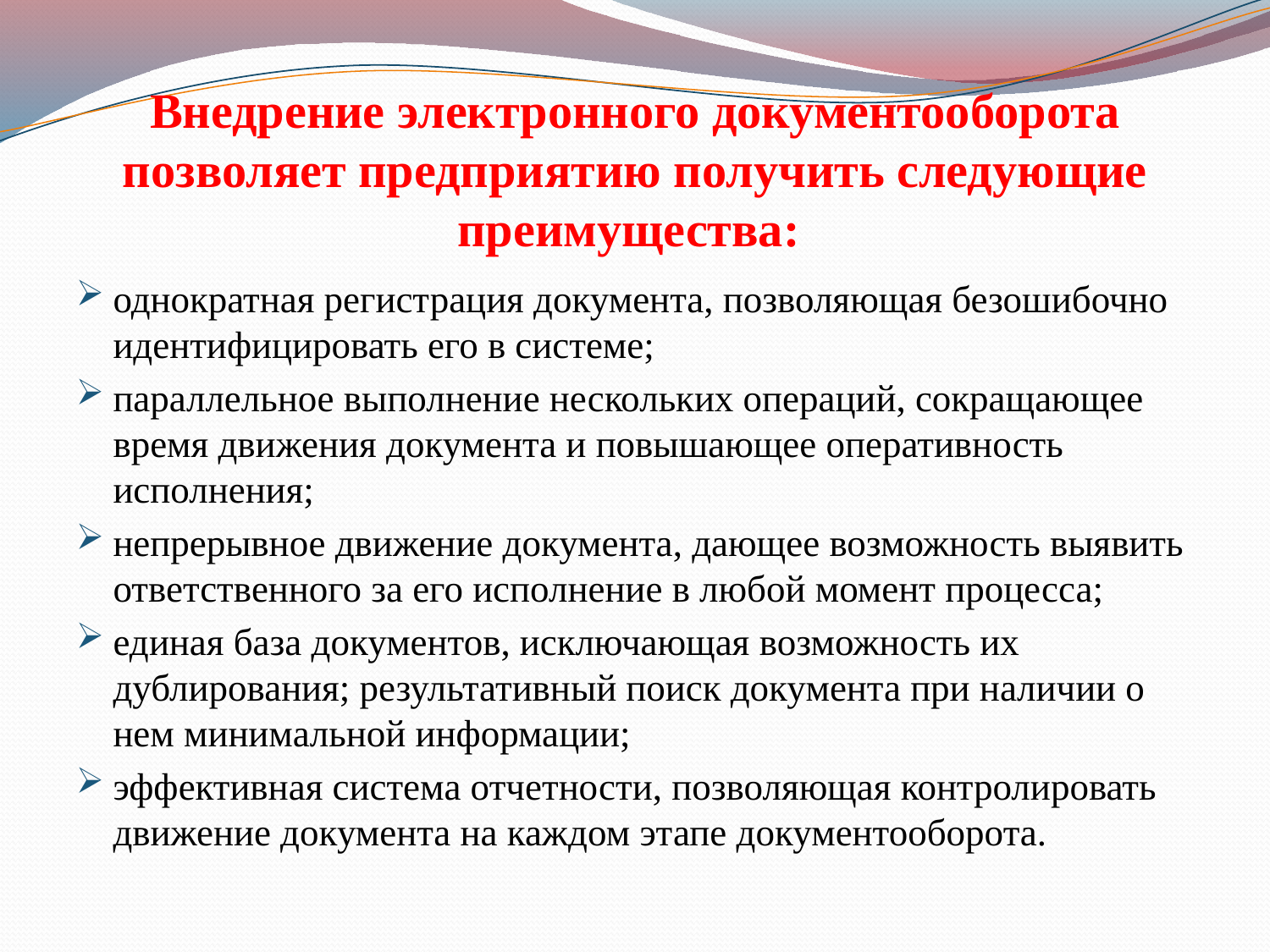

# Внедрение электронного документооборота позволяет предприятию получить следующие преимущества:
однократная регистрация документа, позволяющая безошибочно идентифицировать его в системе;
параллельное выполнение нескольких операций, сокращающее время движения документа и повышающее оперативность исполнения;
непрерывное движение документа, дающее возможность выявить ответственного за его исполнение в любой момент процесса;
единая база документов, исключающая возможность их дублирования; результативный поиск документа при наличии о нем минимальной информации;
эффективная система отчетности, позволяющая контролировать движение документа на каждом этапе документооборота.